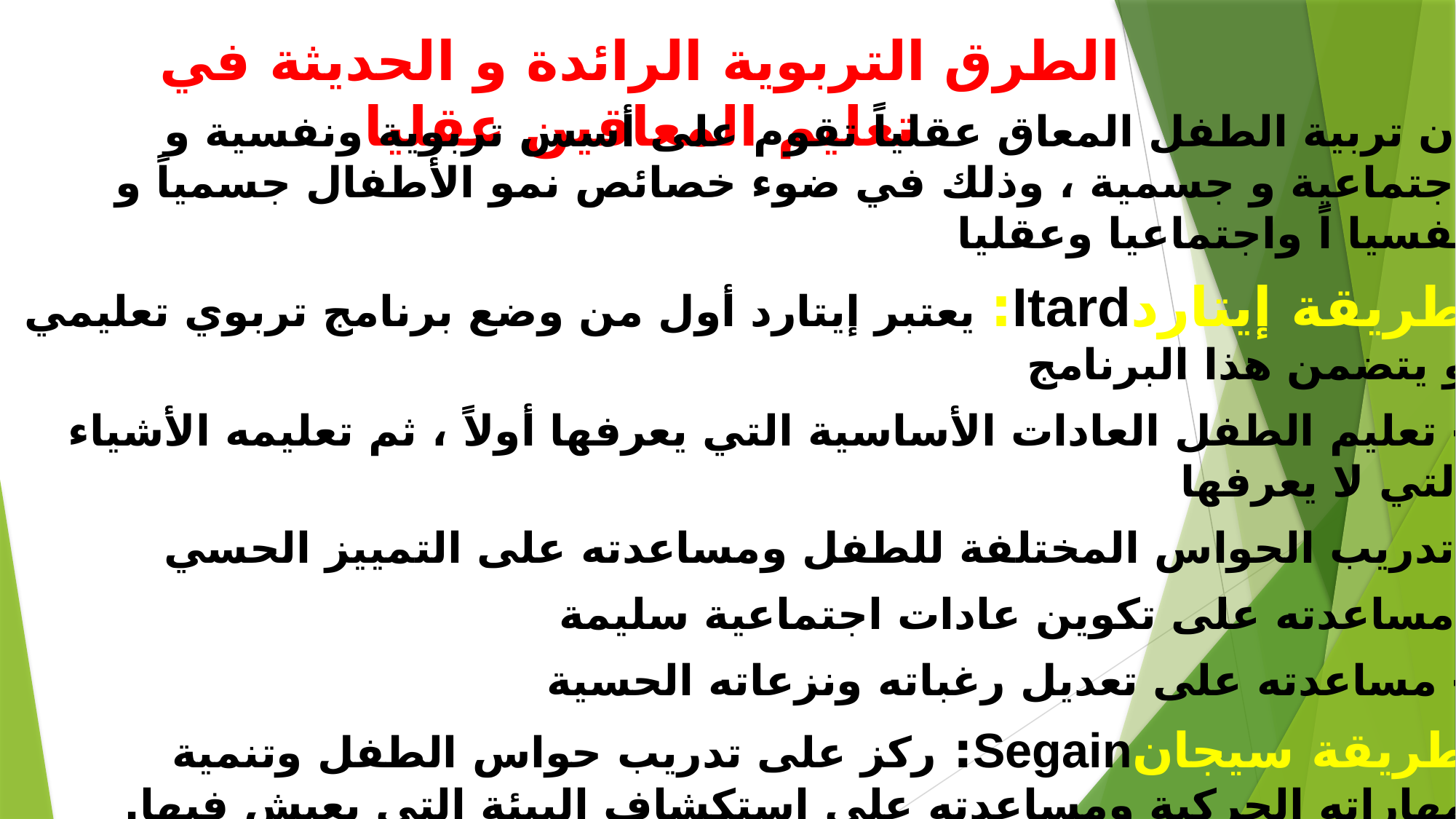

# الطرق التربویة الرائدة و الحديثة في تعليم المعاقين عقلیا
إن تربية الطفل المعاق عقلیاً تقوم على أسس تربوية ونفسية و اجتماعية و جسمية ، وذلك في ضوء خصائص نمو الأطفال جسمیاً و نفسيا اً واجتماعيا وعقليا
طريقة إیتاردItard: یعتبر إیتارد أول من وضع برنامج تربوي تعلیمي و یتضمن ھذا البرنامج
- تعليم الطفل العادات الأساسية التي یعرفها أولاً ، ثم تعلیمه الأشیاء التي لا یعرفها
تدریب الحواس المختلفة للطفل ومساعدته على التمییز الحسي-
مساعدته على تكوین عادات اجتماعية سليمة-
- مساعدته على تعديل رغباته ونزعاته الحسیة
طريقة سیجانSegain: ركز على تدريب حواس الطفل وتنمية مهاراته الحركية ومساعدته على استكشاف البيئة التي یعیش فیها.
أن تكون الدراسة للطفل ككل
أن تكون الدراسة من الكلیات إلى الجزيئات

--أن یبدأ الطفل بتعلم النطق بالكلمة ثم یتعلم قراءاتها فكتابتها